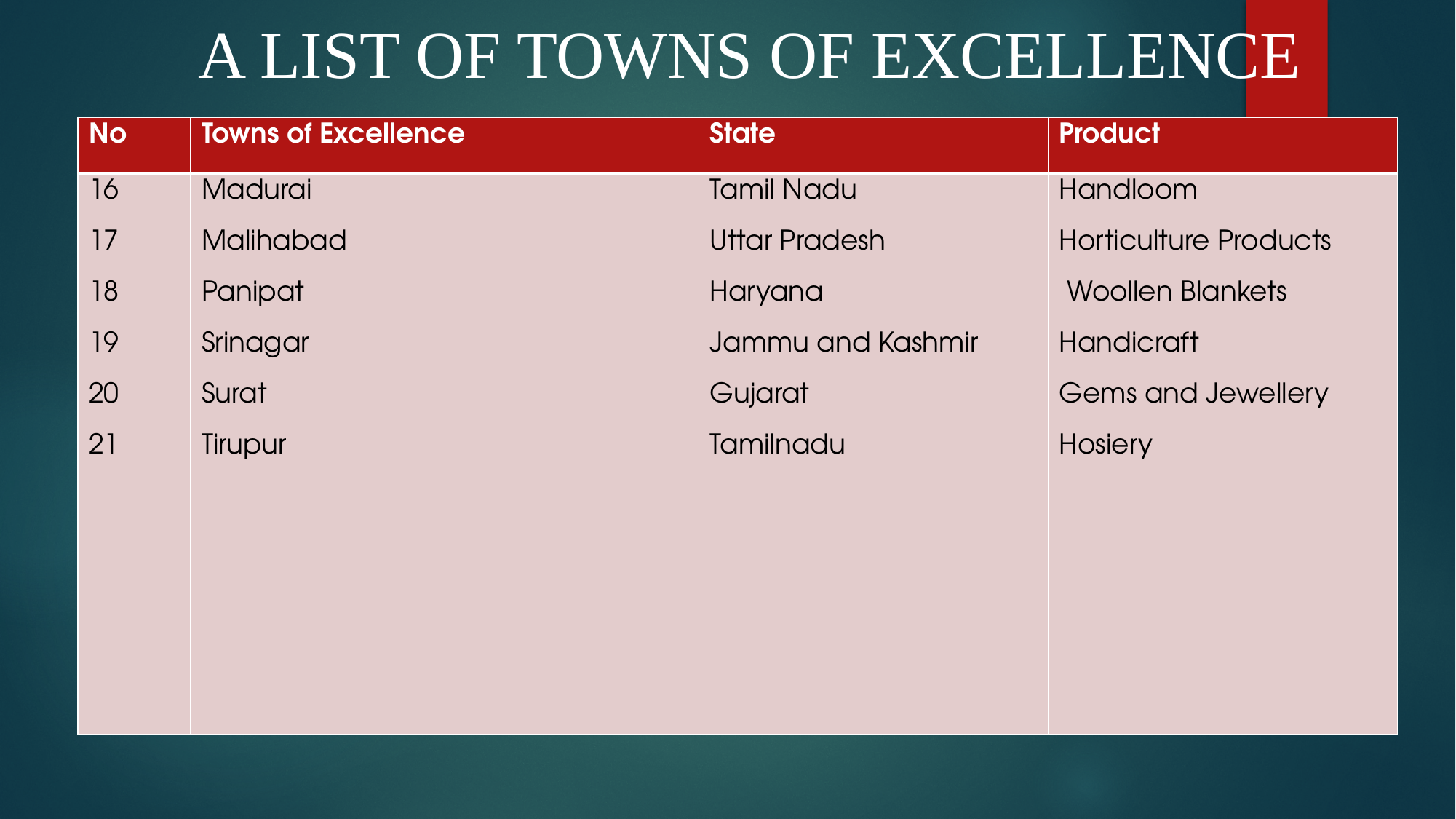

A LIST OF TOWNS OF EXCELLENCE
#
| No | Towns of Excellence | State | Product |
| --- | --- | --- | --- |
| 16 17 18 19 20 21 | Madurai Malihabad Panipat Srinagar Surat Tirupur | Tamil Nadu Uttar Pradesh Haryana Jammu and Kashmir Gujarat Tamilnadu | Handloom Horticulture Products Woollen Blankets Handicraft Gems and Jewellery Hosiery |
.